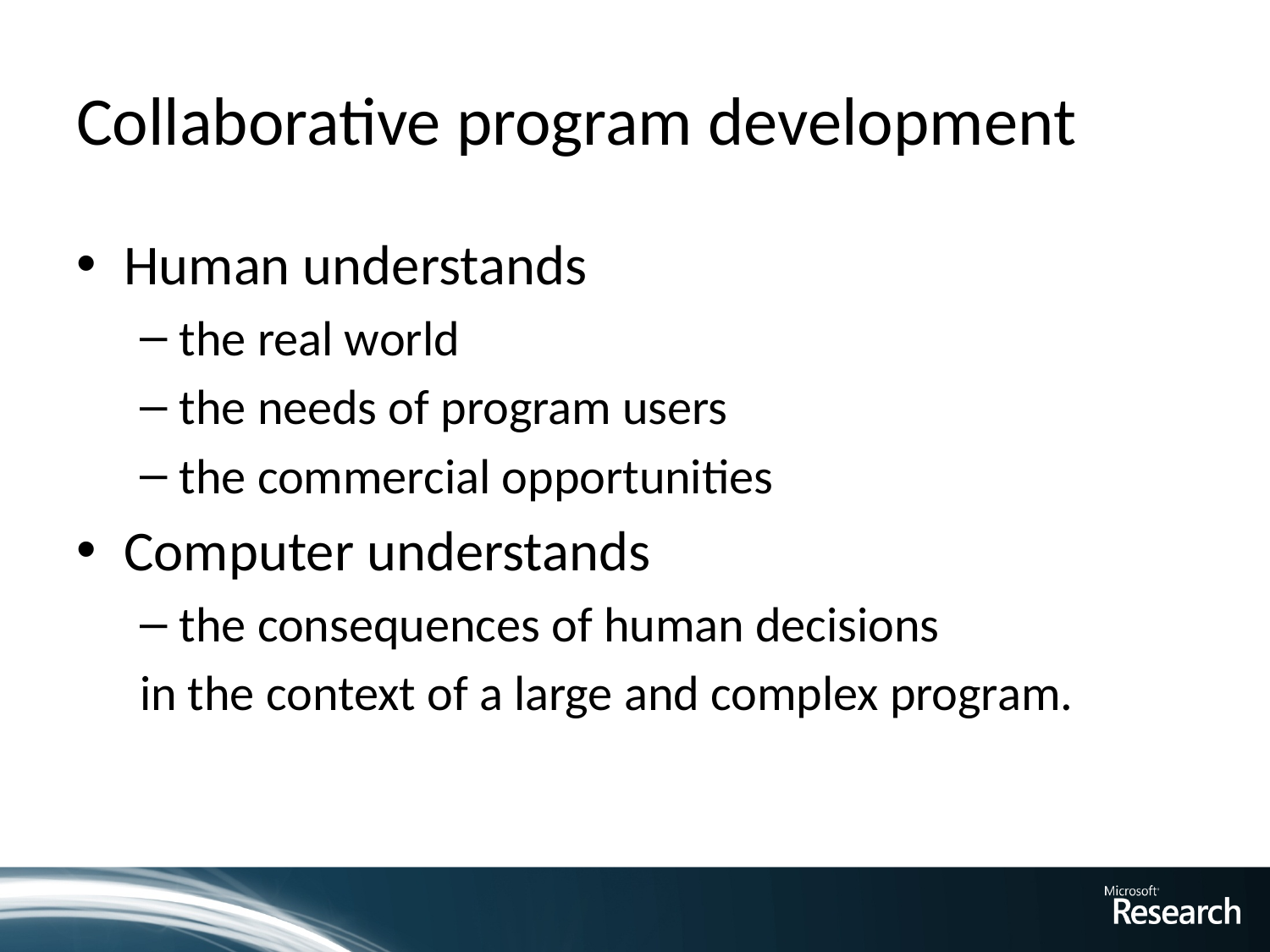

# Collaborative program development
Human understands
the real world
the needs of program users
the commercial opportunities
Computer understands
the consequences of human decisions
in the context of a large and complex program.